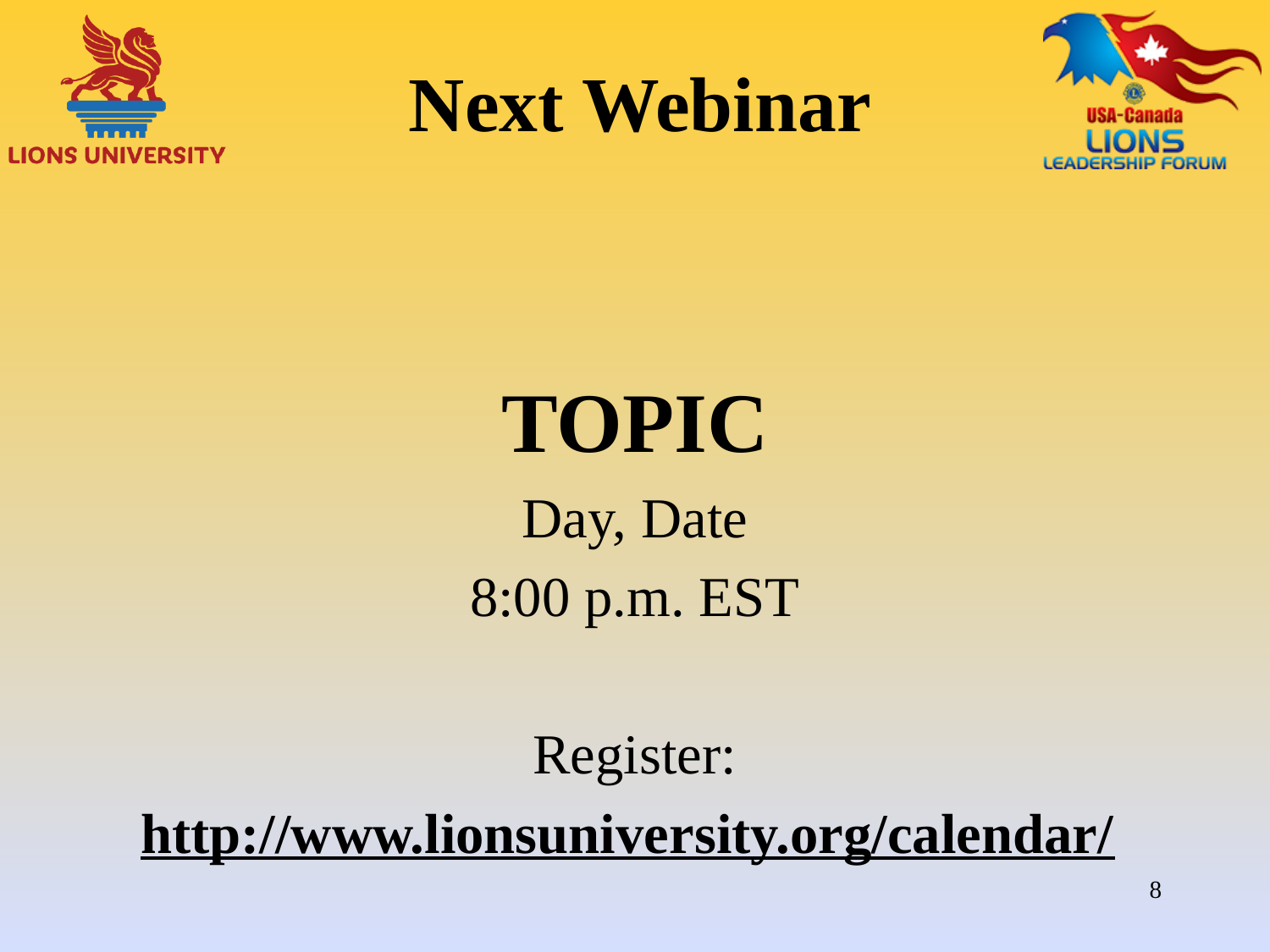

# Next Webinar

TOPIC
Day, Date
8:00 p.m. EST

Register:
http://www.lionsuniversity.org/calendar/
8